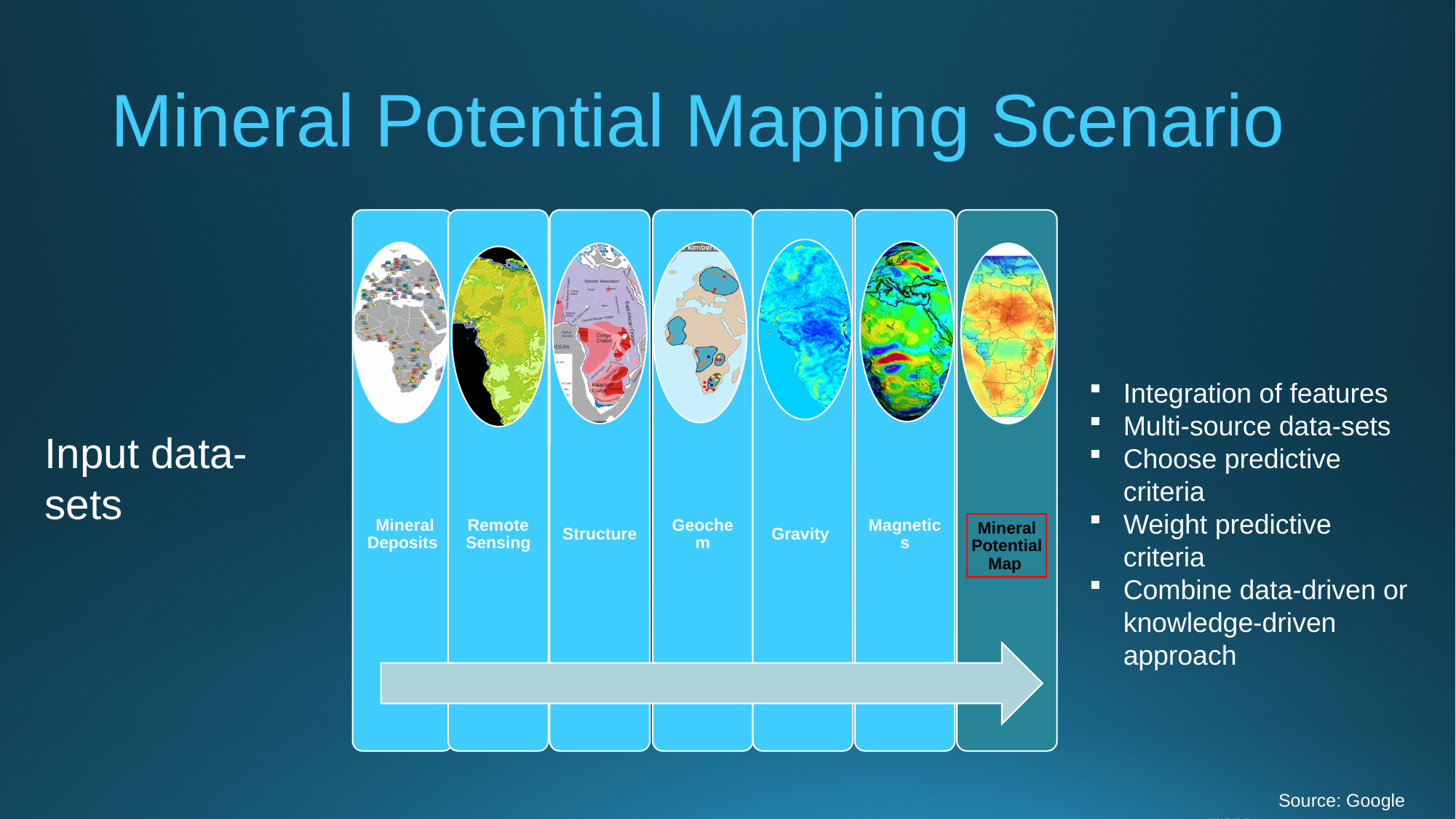

# Mineral Potential Mapping Scenario
 Mineral Deposits
Remote Sensing
Structure
Geochem
Gravity
Magnetics

Mineral Potential Map

Integration of features
Multi-source data-sets
Choose predictive criteria
Weight predictive criteria
Combine data-driven or knowledge-driven approach

Input data-sets

              Source: Google maps